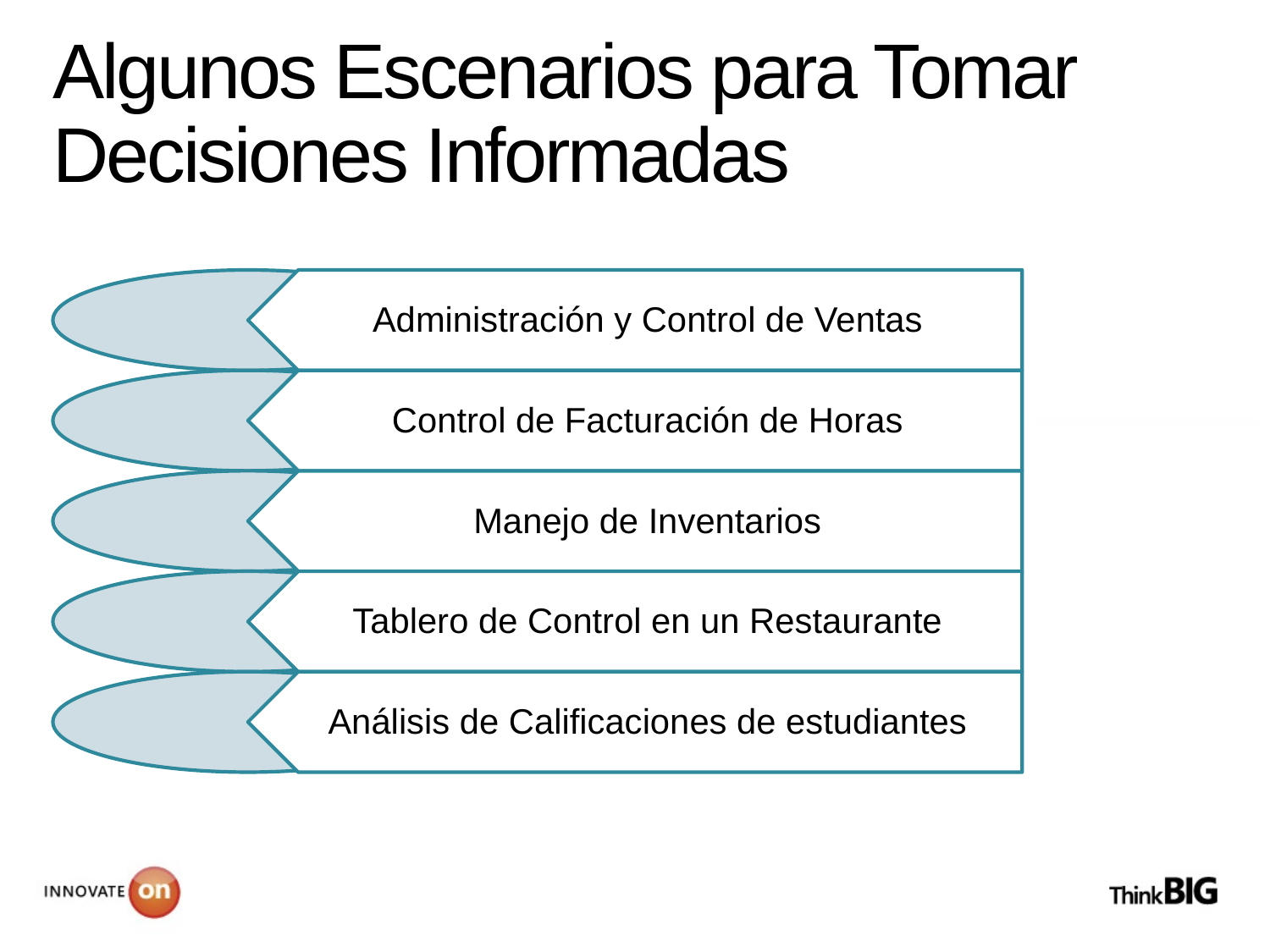

# Algunos Escenarios para Tomar Decisiones Informadas
Administración y Control de Ventas
Control de Facturación de Horas
Manejo de Inventarios
Tablero de Control en un Restaurante
Análisis de Calificaciones de estudiantes